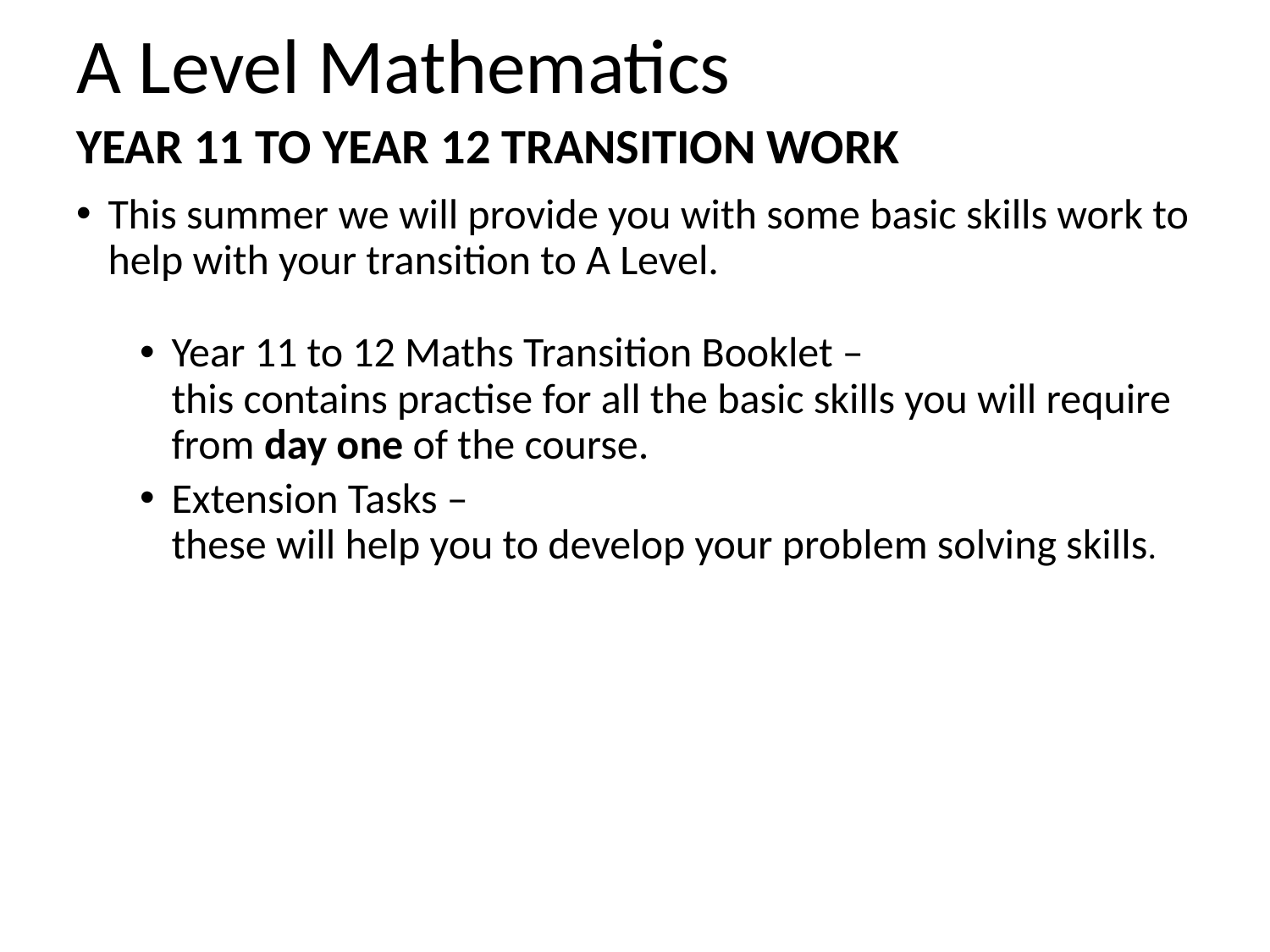

# A Level Mathematics
YEAR 11 TO YEAR 12 TRANSITION WORK
This summer we will provide you with some basic skills work to help with your transition to A Level.
Year 11 to 12 Maths Transition Booklet –
this contains practise for all the basic skills you will require from day one of the course.
Extension Tasks –
these will help you to develop your problem solving skills.